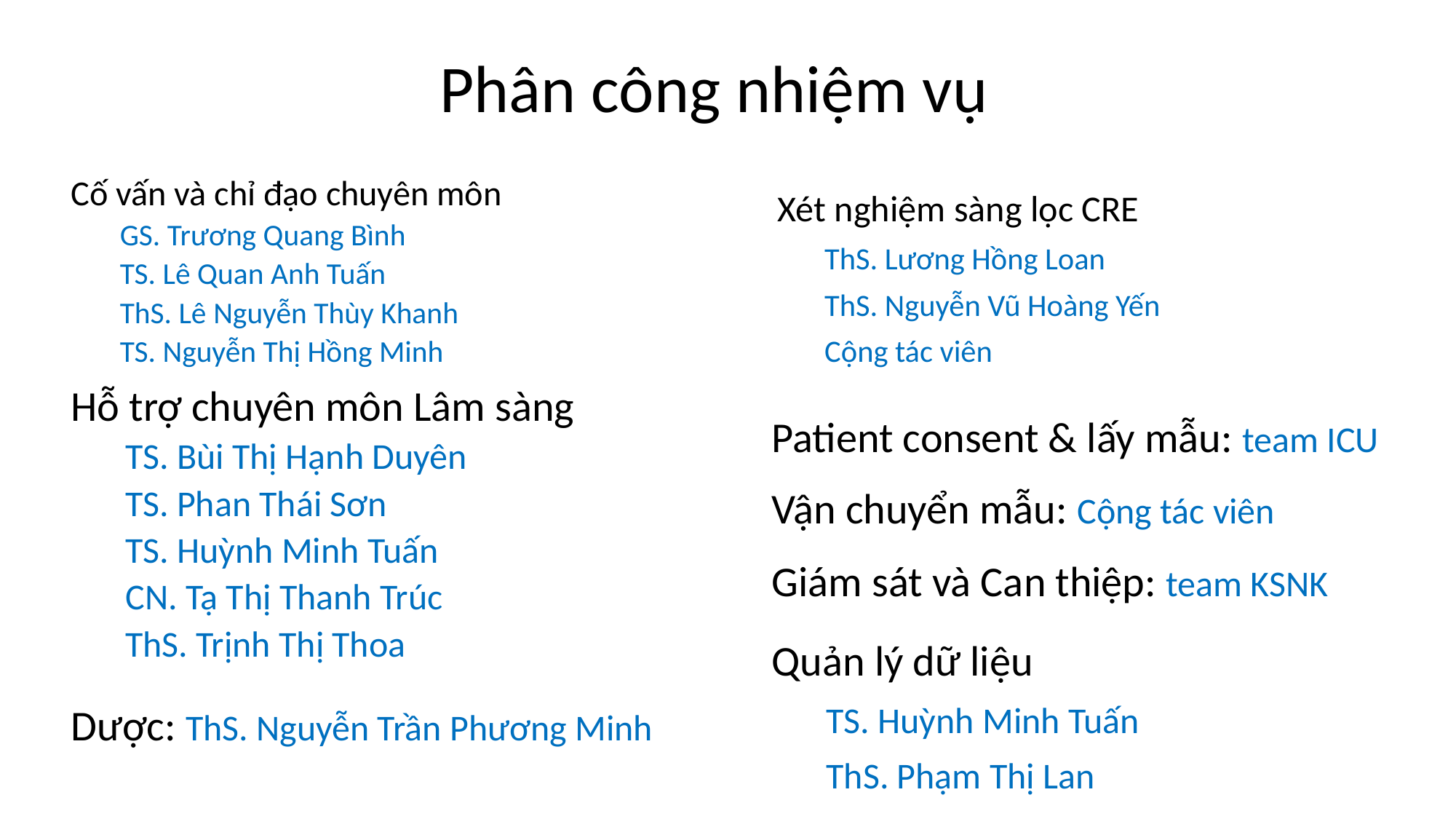

Phân công nhiệm vụ
Cố vấn và chỉ đạo chuyên môn
GS. Trương Quang Bình
TS. Lê Quan Anh Tuấn
ThS. Lê Nguyễn Thùy Khanh
TS. Nguyễn Thị Hồng Minh
Xét nghiệm sàng lọc CRE
ThS. Lương Hồng Loan
ThS. Nguyễn Vũ Hoàng Yến
Cộng tác viên
Hỗ trợ chuyên môn Lâm sàng
TS. Bùi Thị Hạnh Duyên
TS. Phan Thái Sơn
TS. Huỳnh Minh Tuấn
CN. Tạ Thị Thanh Trúc
ThS. Trịnh Thị Thoa

# Patient consent & lấy mẫu: team ICU
Vận chuyển mẫu: Cộng tác viên
Giám sát và Can thiệp: team KSNK
Quản lý dữ liệu
TS. Huỳnh Minh Tuấn
ThS. Phạm Thị Lan
Dược: ThS. Nguyễn Trần Phương Minh